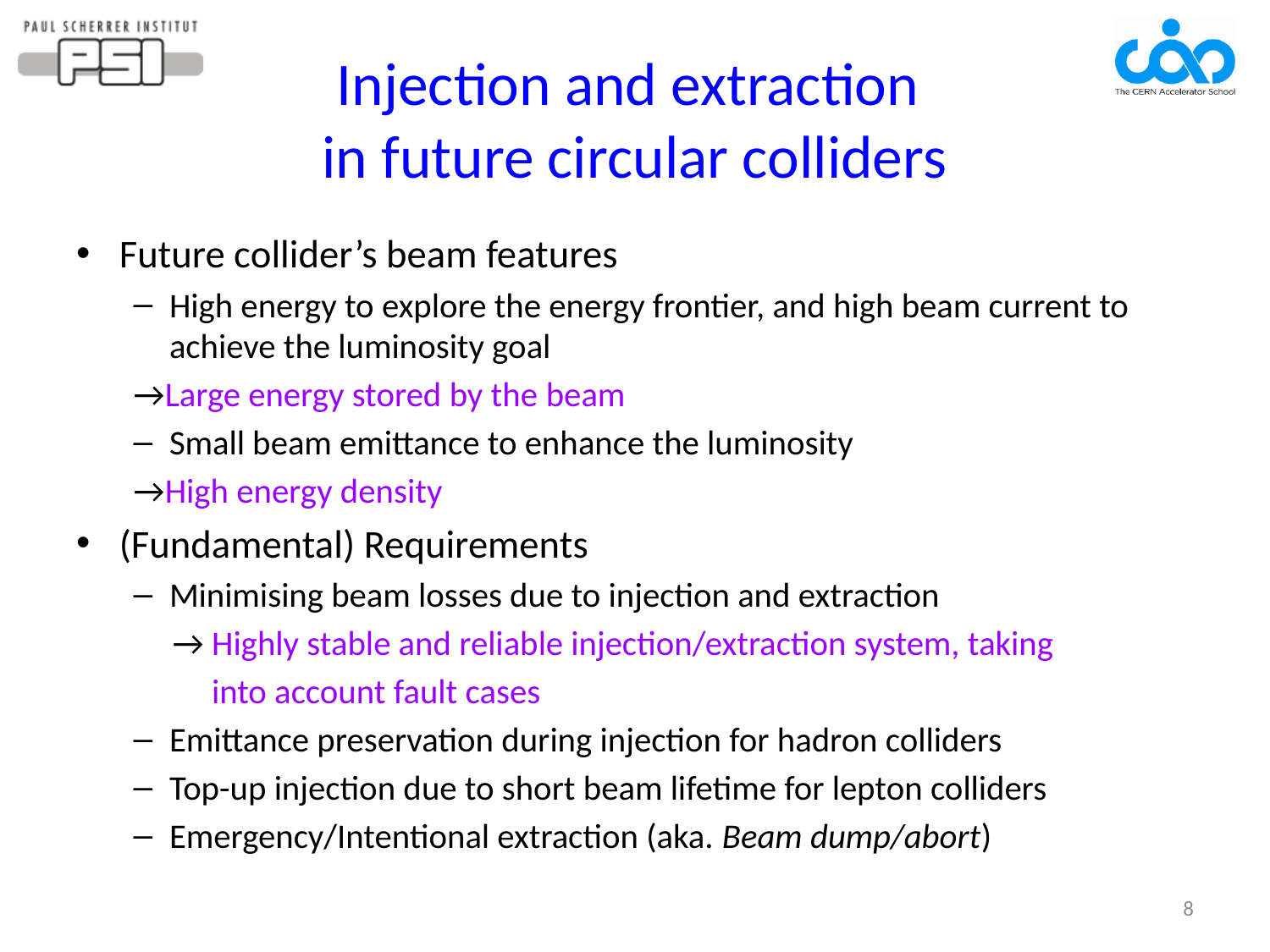

# Injection and extraction in future circular colliders
Future collider’s beam features
High energy to explore the energy frontier, and high beam current to achieve the luminosity goal
	→Large energy stored by the beam
Small beam emittance to enhance the luminosity
	→High energy density
(Fundamental) Requirements
Minimising beam losses due to injection and extraction
     → Highly stable and reliable injection/extraction system, taking
          into account fault cases
Emittance preservation during injection for hadron colliders
Top-up injection due to short beam lifetime for lepton colliders
Emergency/Intentional extraction (aka. Beam dump/abort)
8